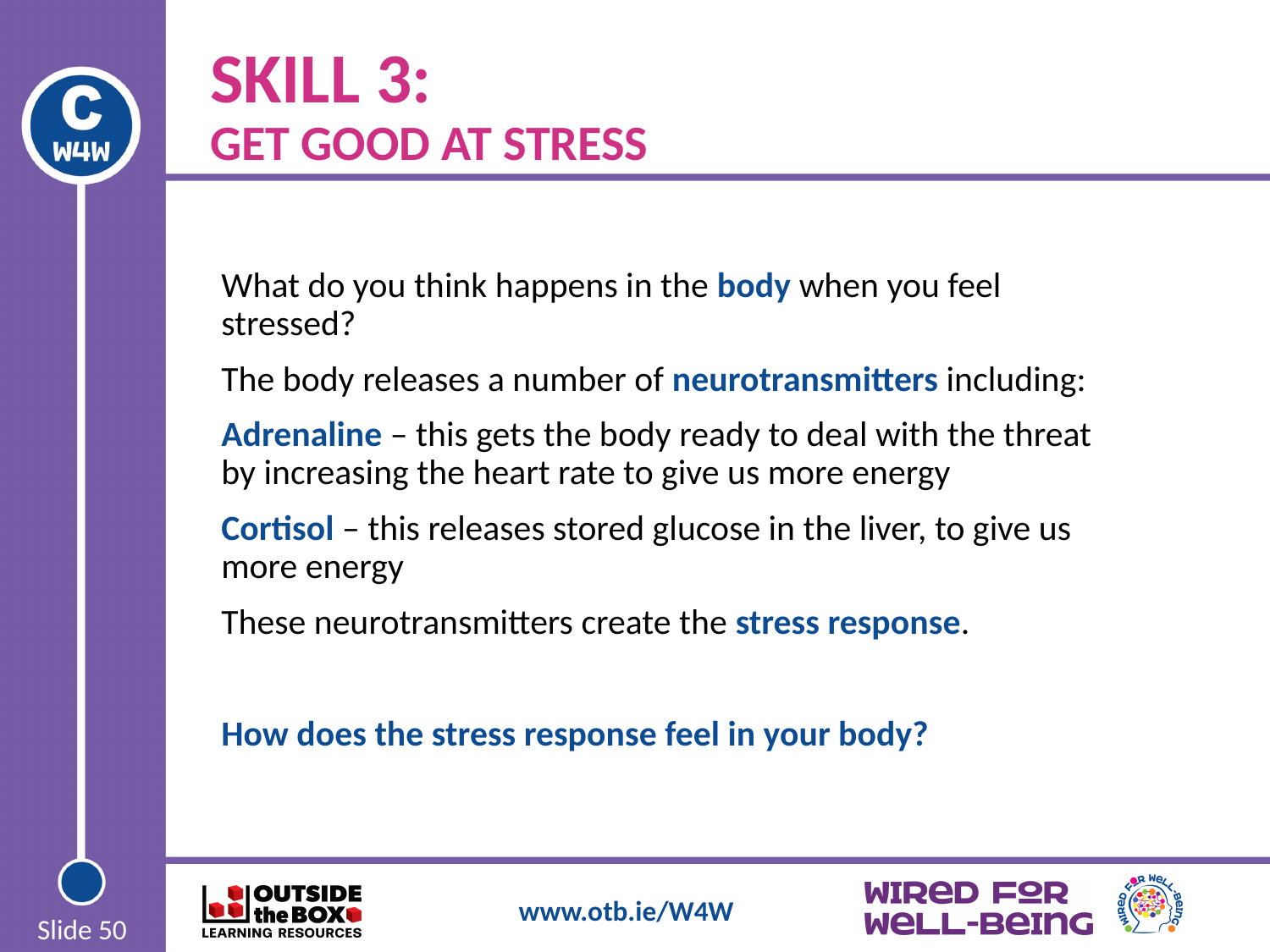

# SKILL 3: GET GOOD AT STRESS

What do you think happens in the body when you feel stressed?
The body releases a number of neurotransmitters including:
Adrenaline – this gets the body ready to deal with the threat by increasing the heart rate to give us more energy
Cortisol – this releases stored glucose in the liver, to give us more energy
These neurotransmitters create the stress response.

How does the stress response feel in your body?

Slide 50